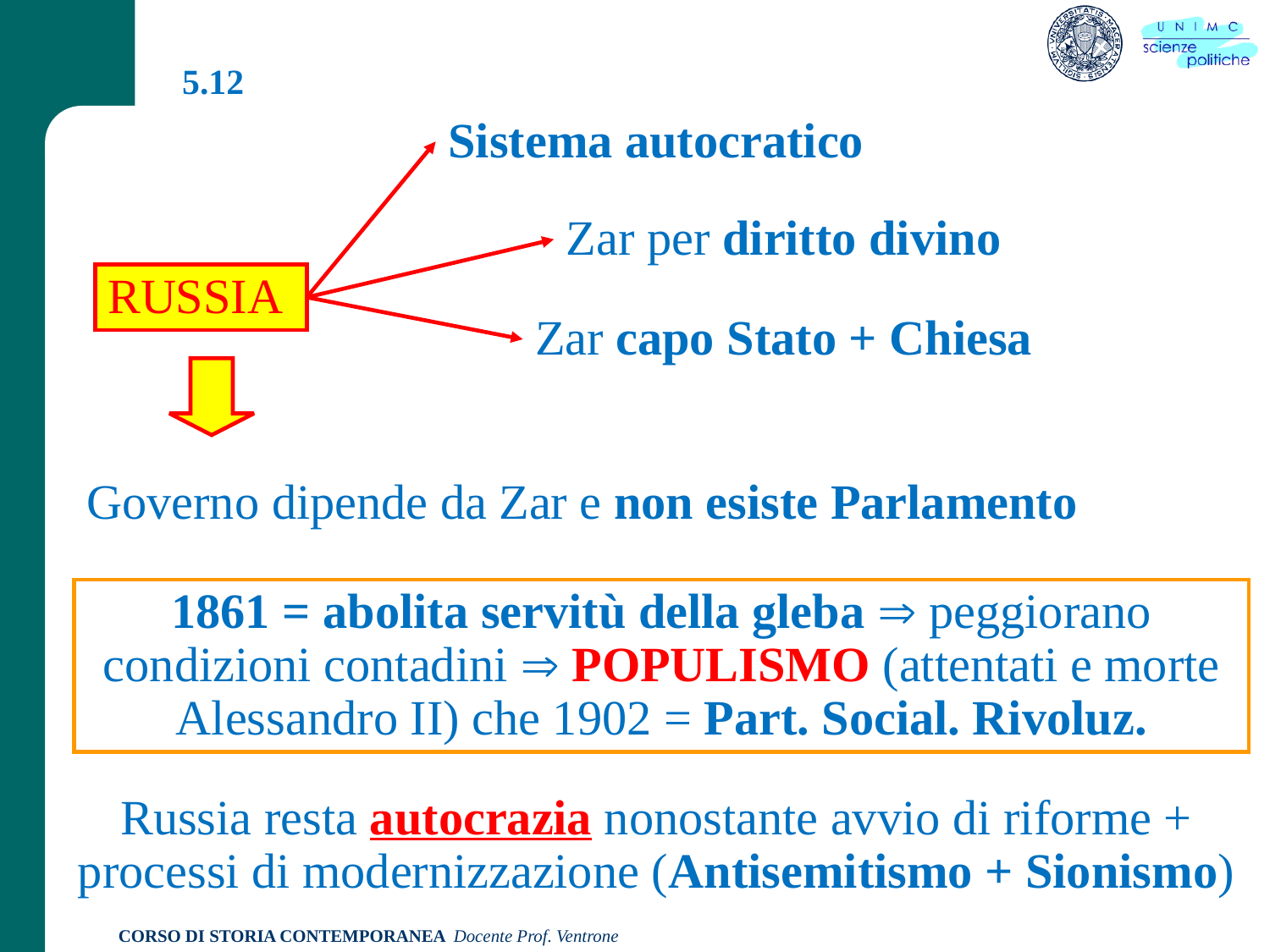

5.12
Sistema autocratico
Zar per diritto divino
RUSSIA
Zar capo Stato + Chiesa

Governo dipende da Zar e non esiste Parlamento
1861 = abolita servitù della gleba ⇒ peggiorano condizioni contadini ⇒ POPULISMO (attentati e morte Alessandro II) che 1902 = Part. Social. Rivoluz.
Russia resta autocrazia nonostante avvio di riforme + processi di modernizzazione (Antisemitismo + Sionismo)